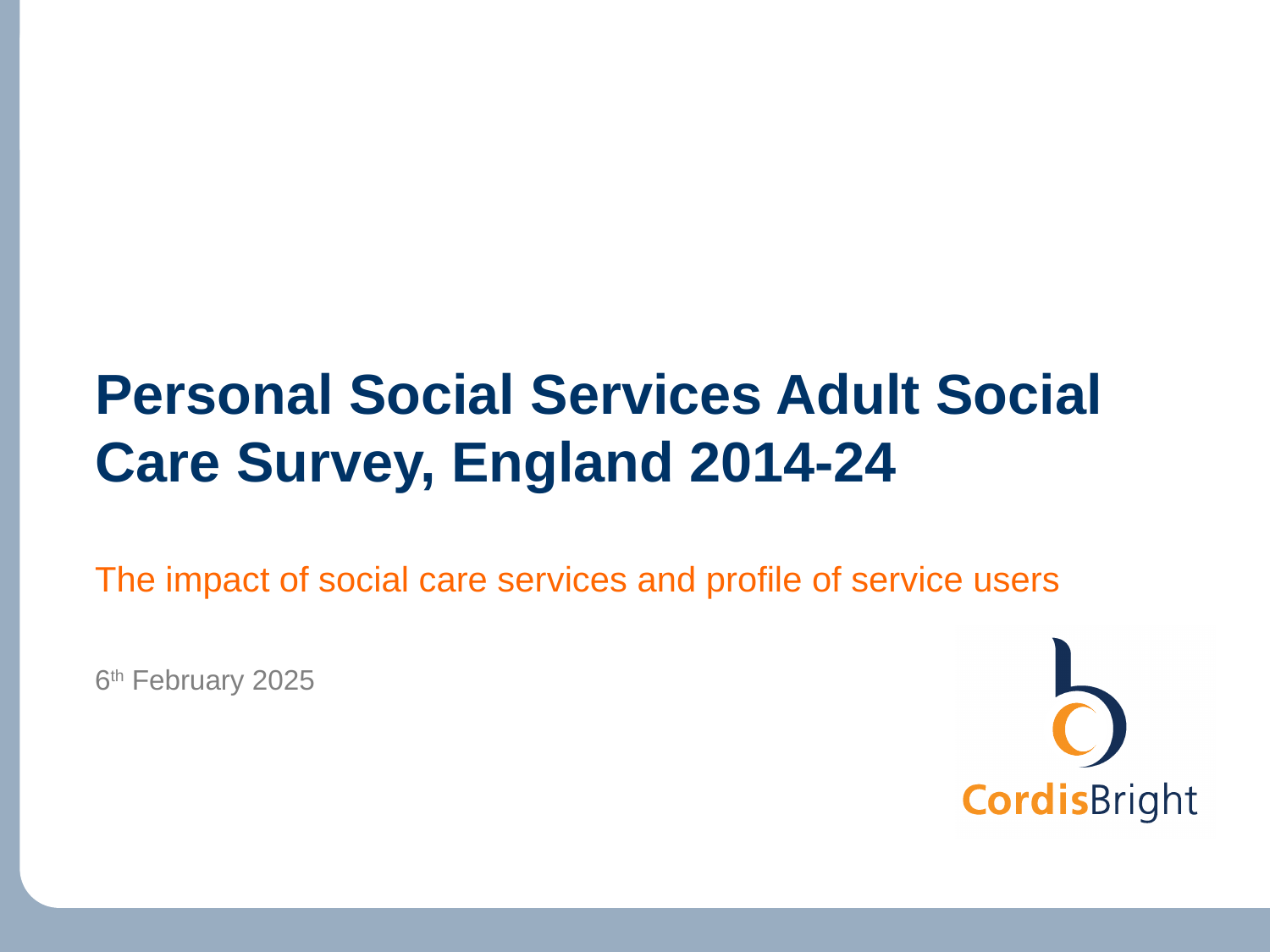

# Personal Social Services Adult Social Care Survey, England 2014-24
The impact of social care services and profile of service users
6th February 2025